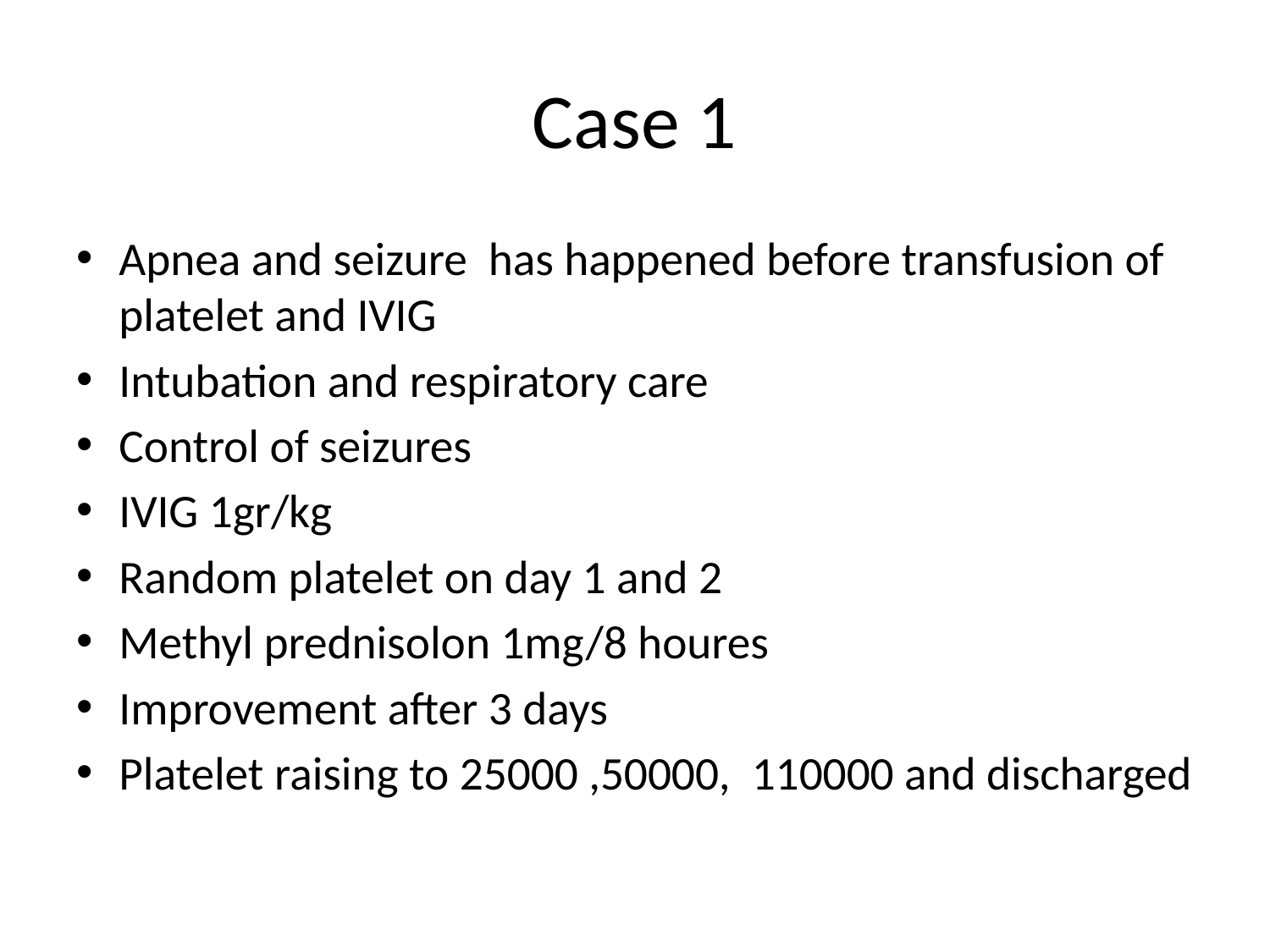

# Case 1
Apnea and seizure  has happened before transfusion of platelet and IVIG
Intubation and respiratory care
Control of seizures
IVIG 1gr/kg
Random platelet on day 1 and 2
Methyl prednisolon 1mg/8 houres
Improvement after 3 days
Platelet raising to 25000 ,50000,  110000 and discharged